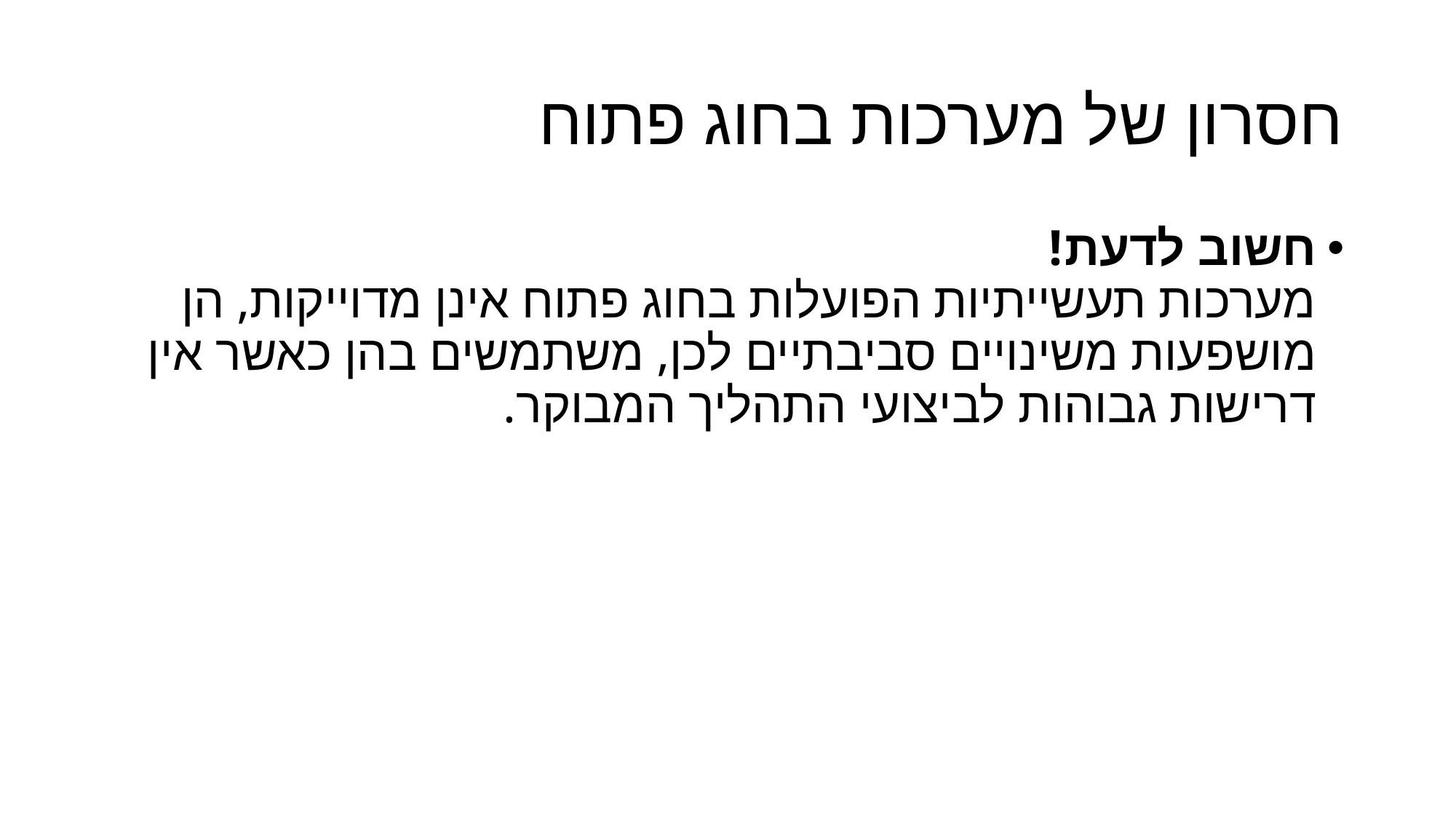

# חסרון של מערכות בחוג פתוח
חשוב לדעת!
מערכות תעשייתיות הפועלות בחוג פתוח אינן מדוייקות, הן מושפעות משינויים סביבתיים לכן, משתמשים בהן כאשר אין דרישות גבוהות לביצועי התהליך המבוקר.